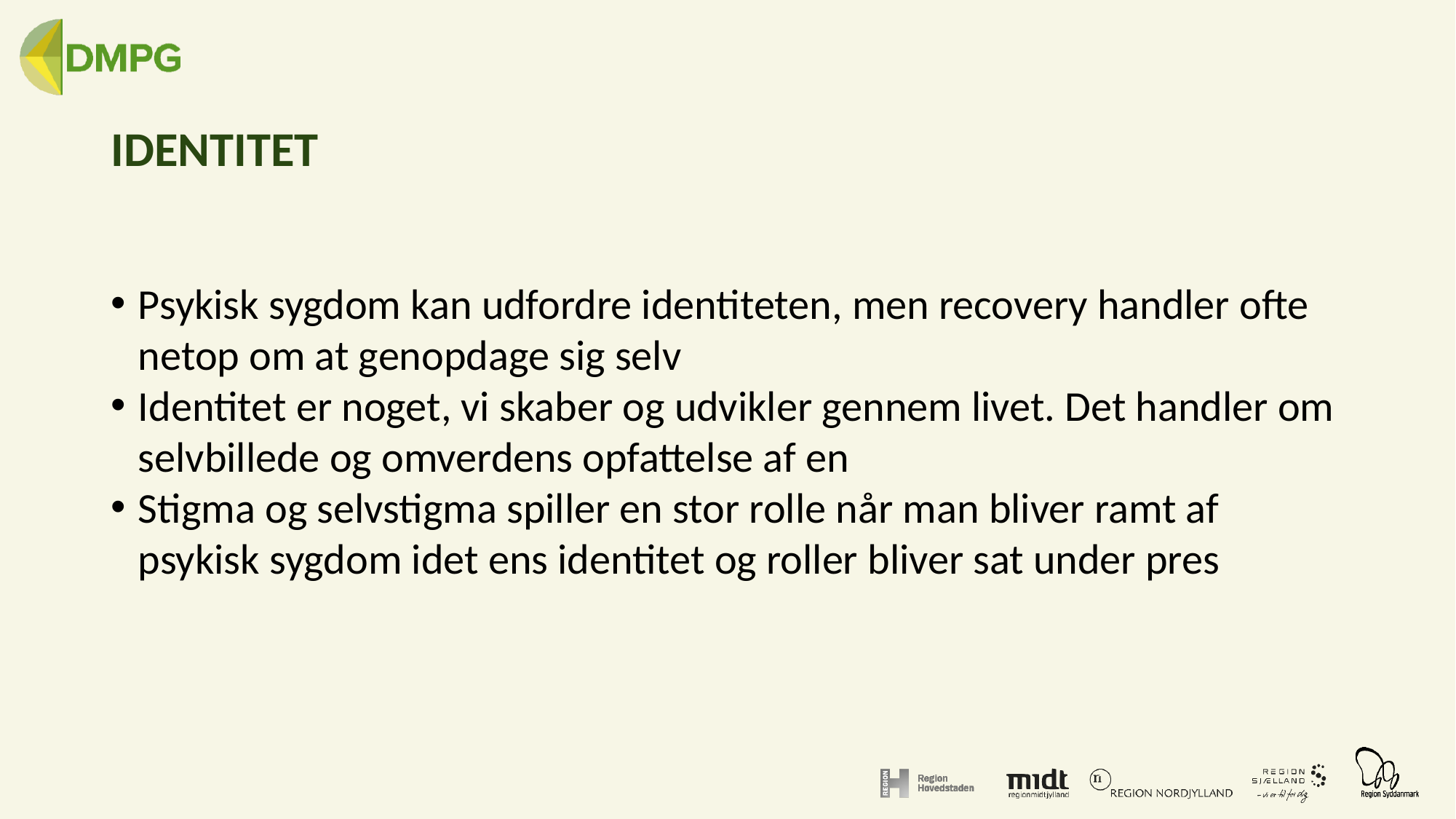

# IDENTITET

Psykisk sygdom kan udfordre identiteten, men recovery handler ofte netop om at genopdage sig selv
Identitet er noget, vi skaber og udvikler gennem livet. Det handler om selvbillede og omverdens opfattelse af en
Stigma og selvstigma spiller en stor rolle når man bliver ramt af psykisk sygdom idet ens identitet og roller bliver sat under pres